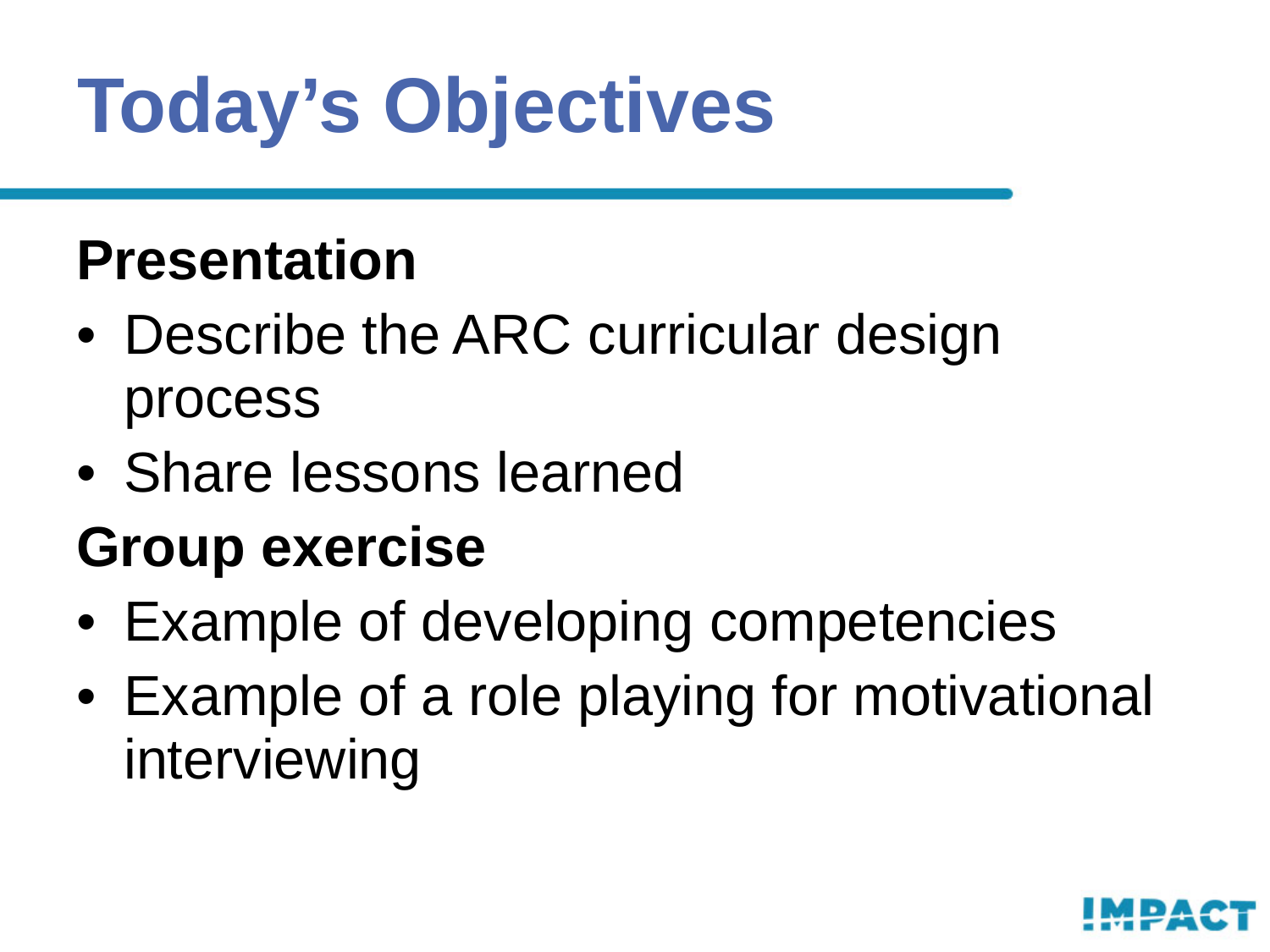

# Today’s Objectives
Presentation
Describe the ARC curricular design process
Share lessons learned
Group exercise
Example of developing competencies
Example of a role playing for motivational interviewing